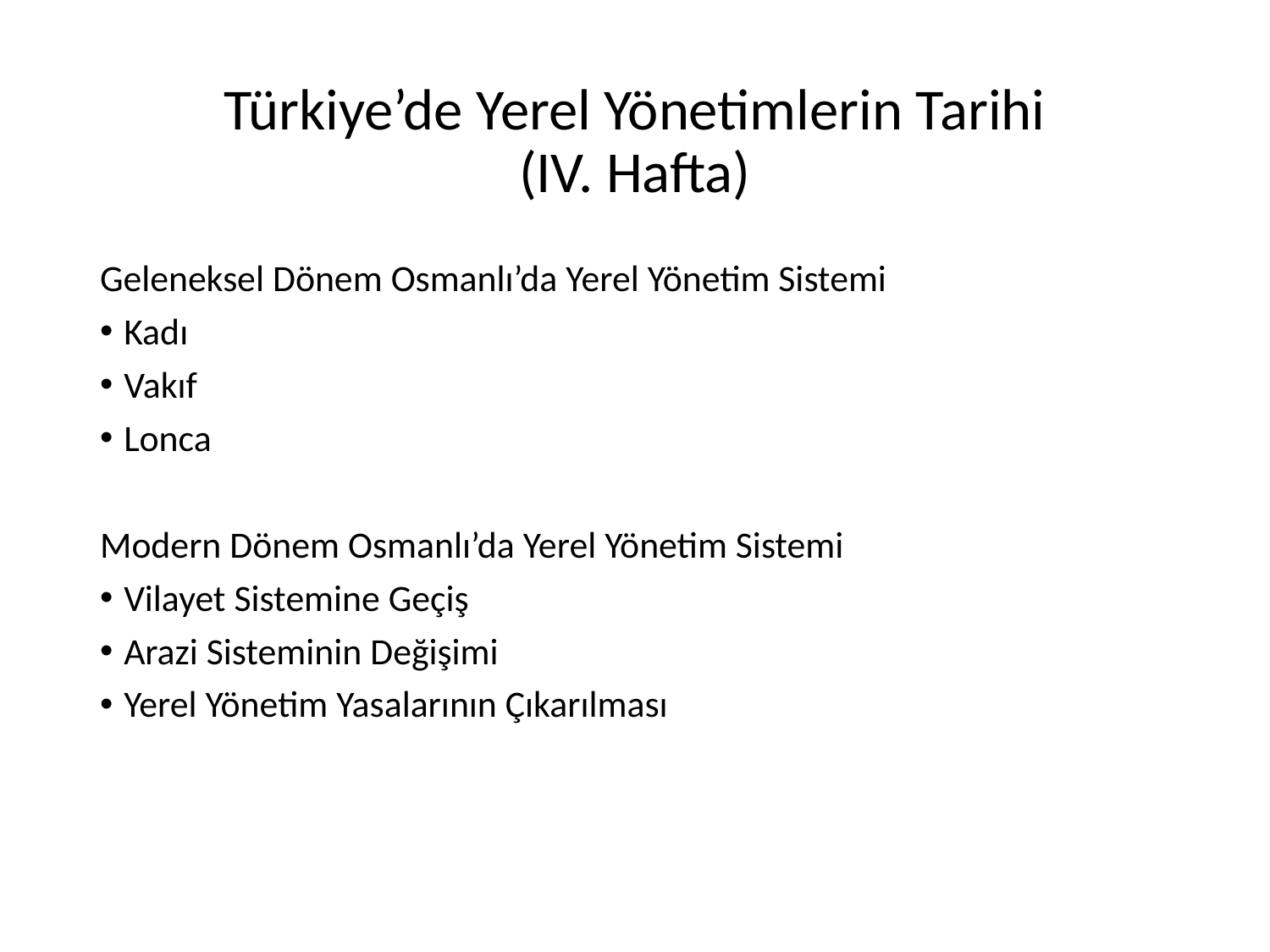

# Türkiye’de Yerel Yönetimlerin Tarihi (IV. Hafta)
Geleneksel Dönem Osmanlı’da Yerel Yönetim Sistemi
Kadı
Vakıf
Lonca

Modern Dönem Osmanlı’da Yerel Yönetim Sistemi
Vilayet Sistemine Geçiş
Arazi Sisteminin Değişimi
Yerel Yönetim Yasalarının Çıkarılması